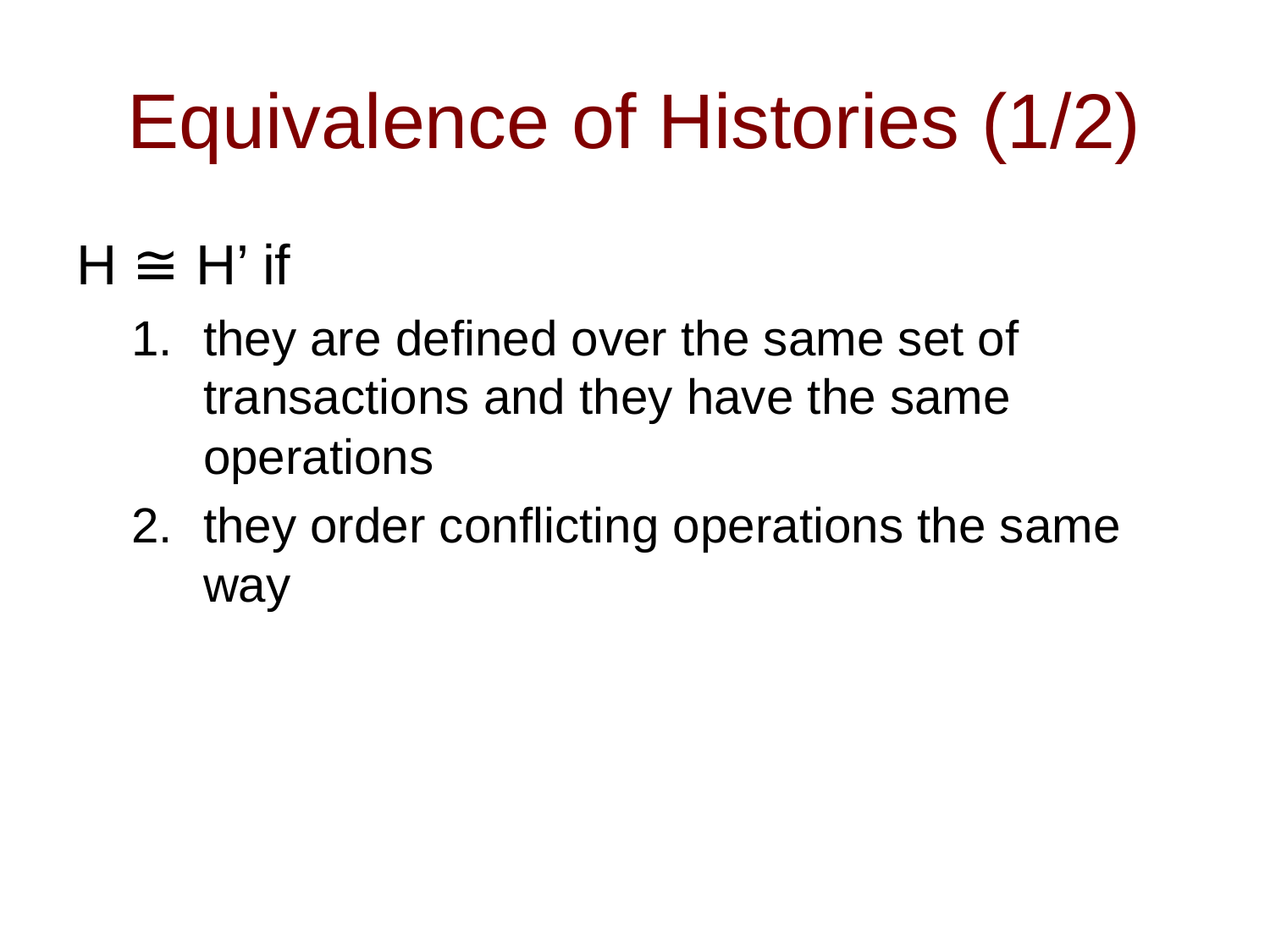

# Equivalence of Histories (1/2)
H ≅ H’ if
they are defined over the same set of transactions and they have the same operations
they order conflicting operations the same way